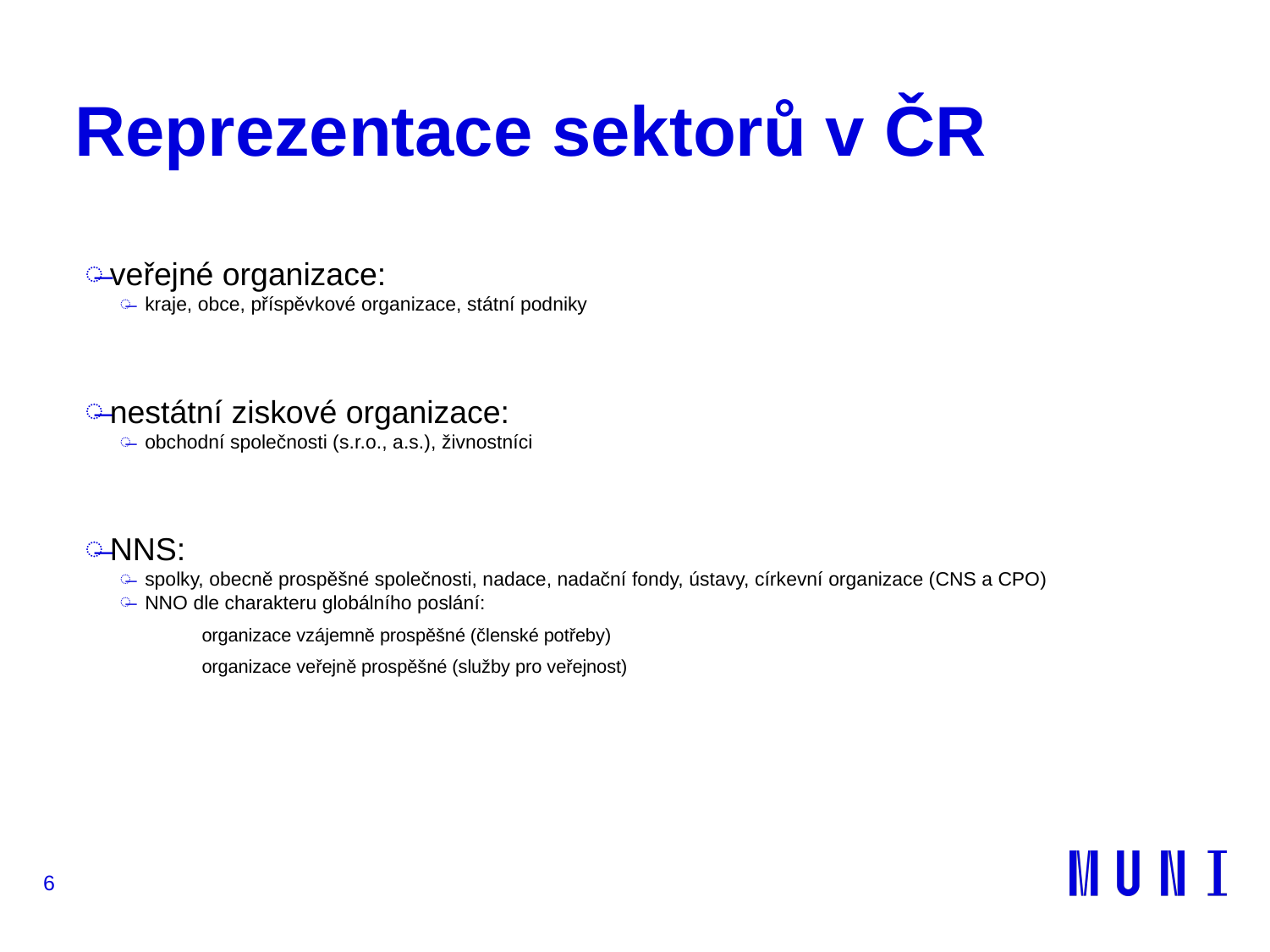

# Reprezentace sektorů v ČR
veřejné organizace:
kraje, obce, příspěvkové organizace, státní podniky

nestátní ziskové organizace:
obchodní společnosti (s.r.o., a.s.), živnostníci

NNS:
spolky, obecně prospěšné společnosti, nadace, nadační fondy, ústavy, církevní organizace (CNS a CPO)
NNO dle charakteru globálního poslání:
organizace vzájemně prospěšné (členské potřeby)
organizace veřejně prospěšné (služby pro veřejnost)

6